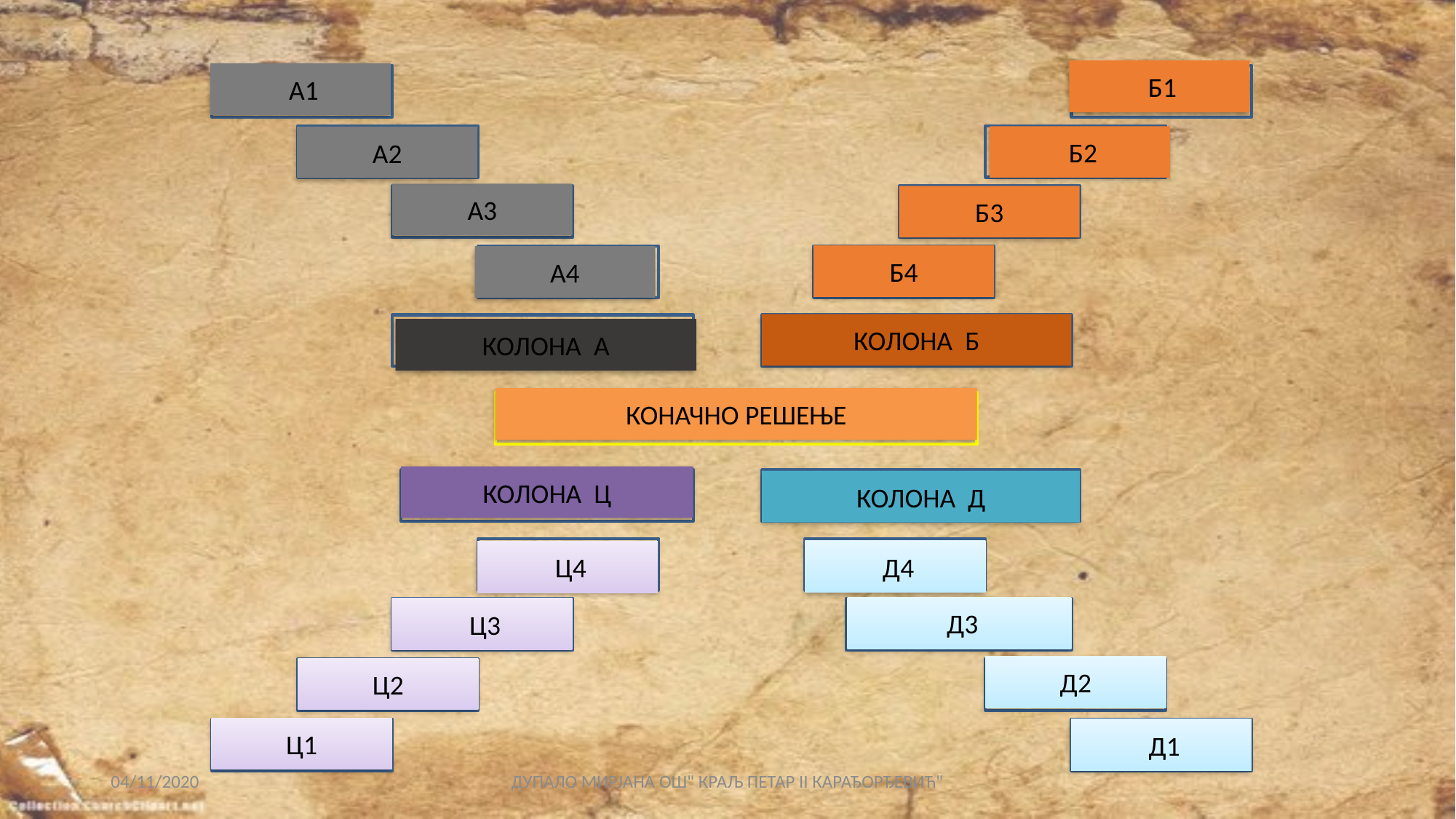

Б1
 A1
ЗМАЈЕВИ
ЖИВОТИЊЕ
ВЕШТИЦЕ
ПОУКА
 Б2
A2
A3
Б3
ВИЛЕ
КРАТКЕ ПРИЧЕ
Б4
A4
ПАТУЉЦИ
ЕЗОП
КОЛОНА  Б
БАЈКА
БАСНА
КОЛОНА  A
КОНАЧНО РЕШЕЊЕ
НАРОДНА КЊИЖЕВНОСТ
КОЛОНА  Ц
ЗАГОНЕТКА
БРОЈАЛИЦА
КОЛОНА  Д
ЗА ДЕЦУ
ЖМУРКЕ
 Д4
 Ц4
 Д3
 Ц3
ИГРА
ПОДЕЛА
Д2
Ц2
ОДГОНЕТКА
ИГРА
Ц1
ПИТАЊЕ
БРОЈЕВИ
 Д1
04/11/2020
ДУПАЛО МИРЈАНА ОШ" КРАЉ ПЕТАР II КАРАЂОРЂЕВИЋ"